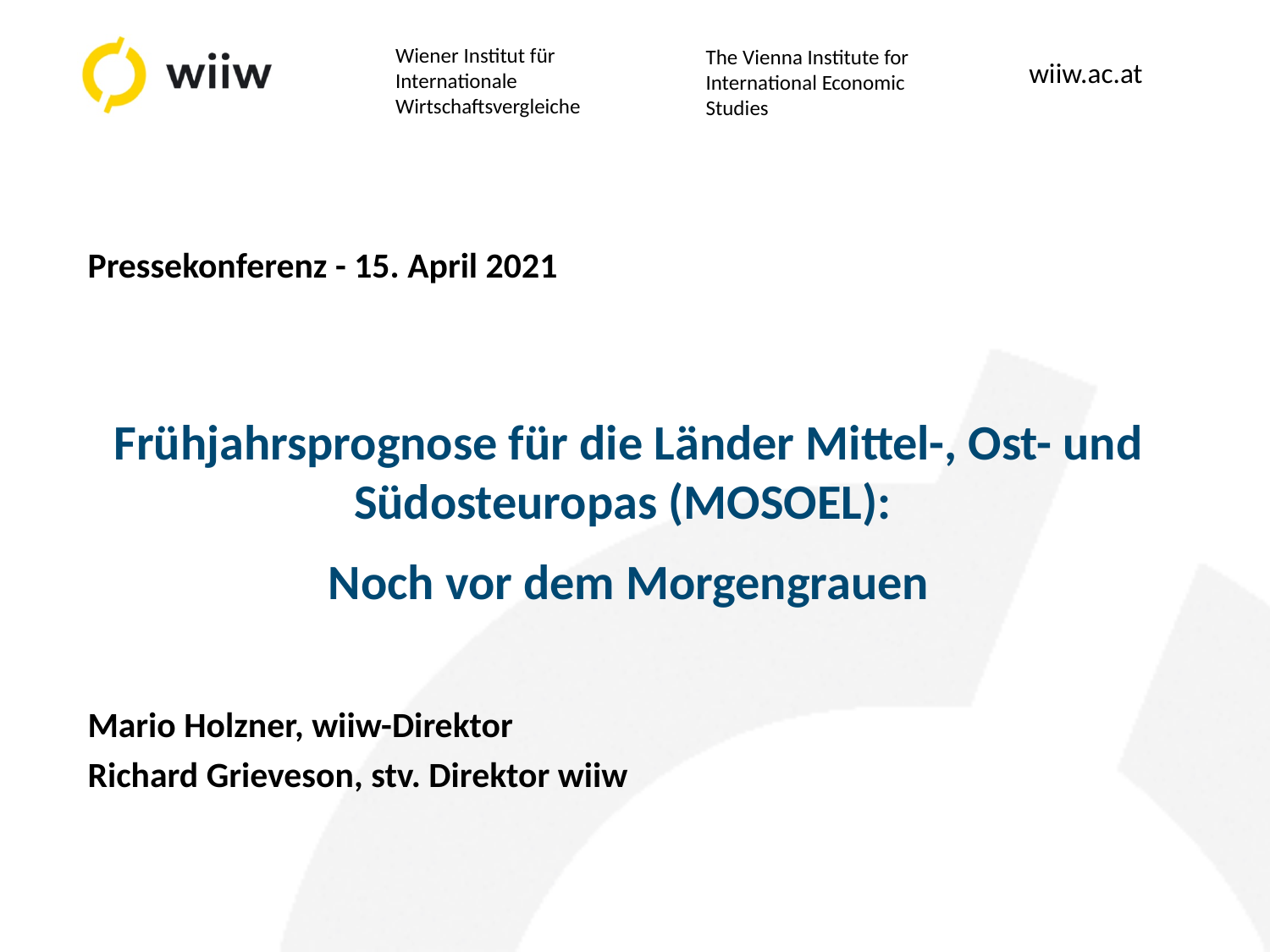

Pressekonferenz - 15. April 2021

# Frühjahrsprognose für die Länder Mittel-, Ost- und Südosteuropas (MOSOEL): Noch vor dem Morgengrauen
Mario Holzner, wiiw-Direktor
Richard Grieveson, stv. Direktor wiiw